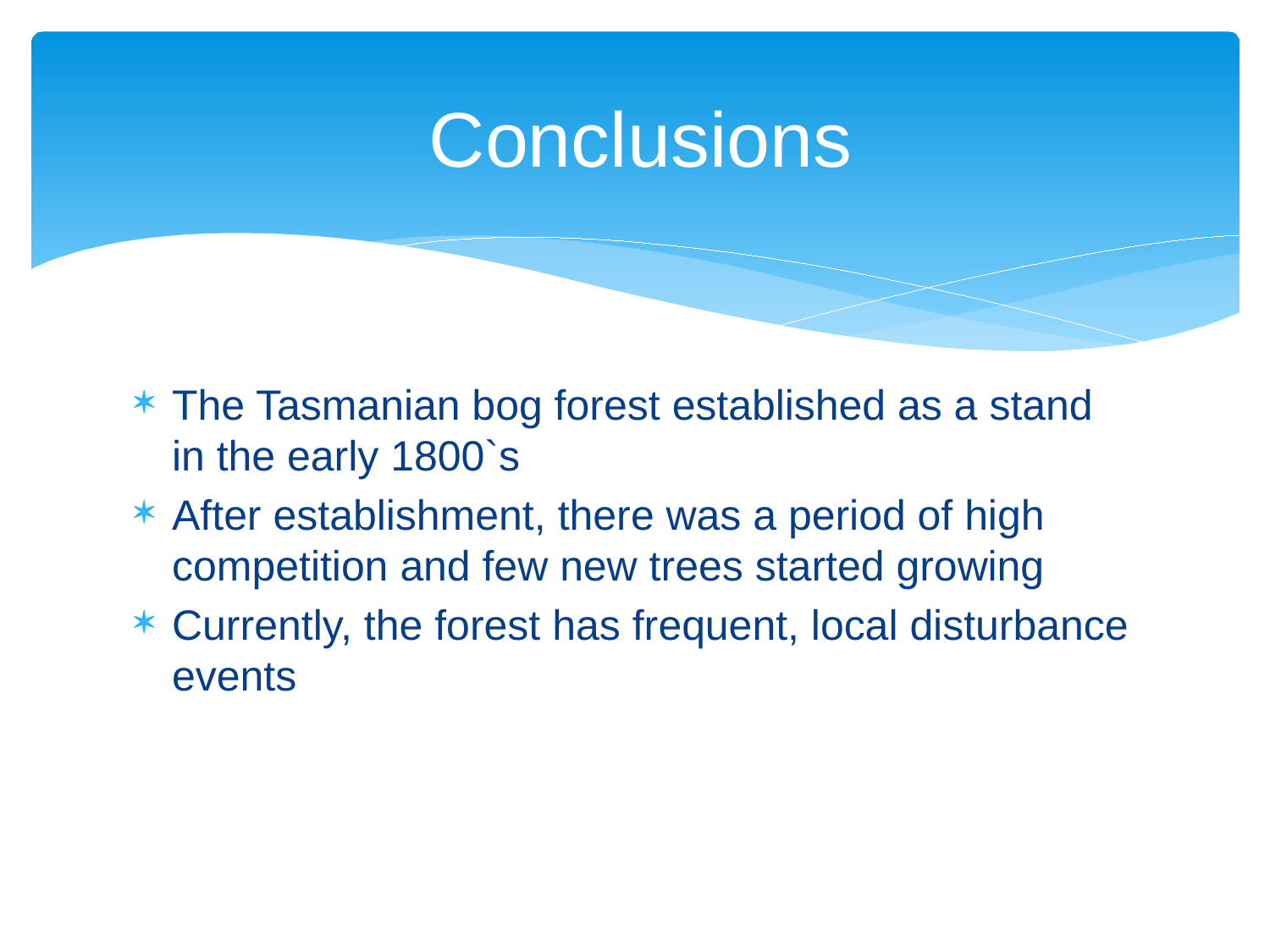

# Conclusions
The Tasmanian bog forest established as a stand in the early 1800`s
After establishment, there was a period of high competition and few new trees started growing
Currently, the forest has frequent, local disturbance events